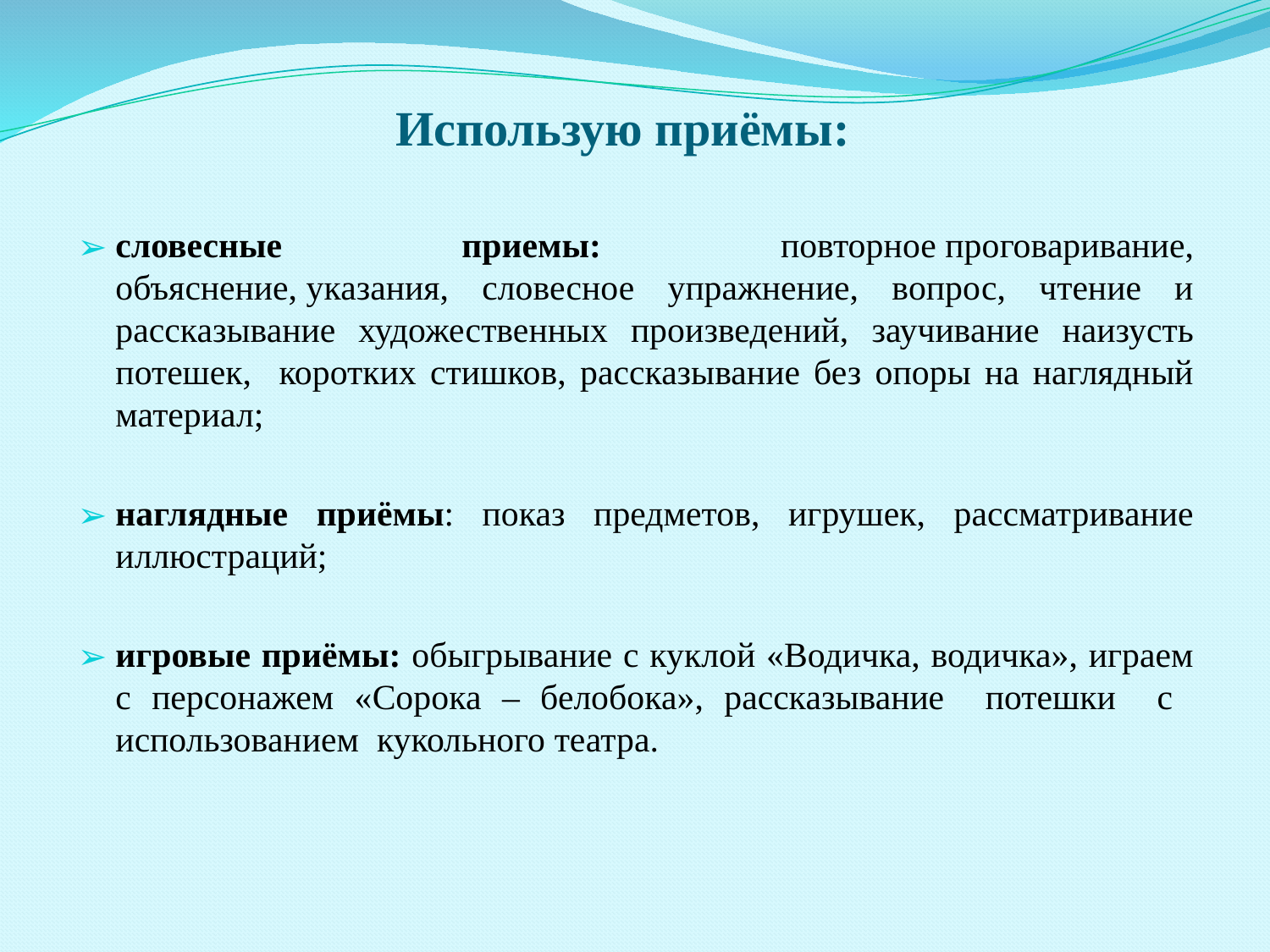

# Использую приёмы:
словесные приемы: повторное проговаривание, объяснение, указания, словесное упражнение, вопрос, чтение и рассказывание художественных произведений, заучивание наизусть потешек,  коротких стишков, рассказывание без опоры на наглядный материал;

наглядные приёмы: показ предметов, игрушек, рассматривание иллюстраций;

игровые приёмы: обыгрывание с куклой «Водичка, водичка», играем с персонажем «Сорока – белобока», рассказывание  потешки  с  использованием  кукольного театра.